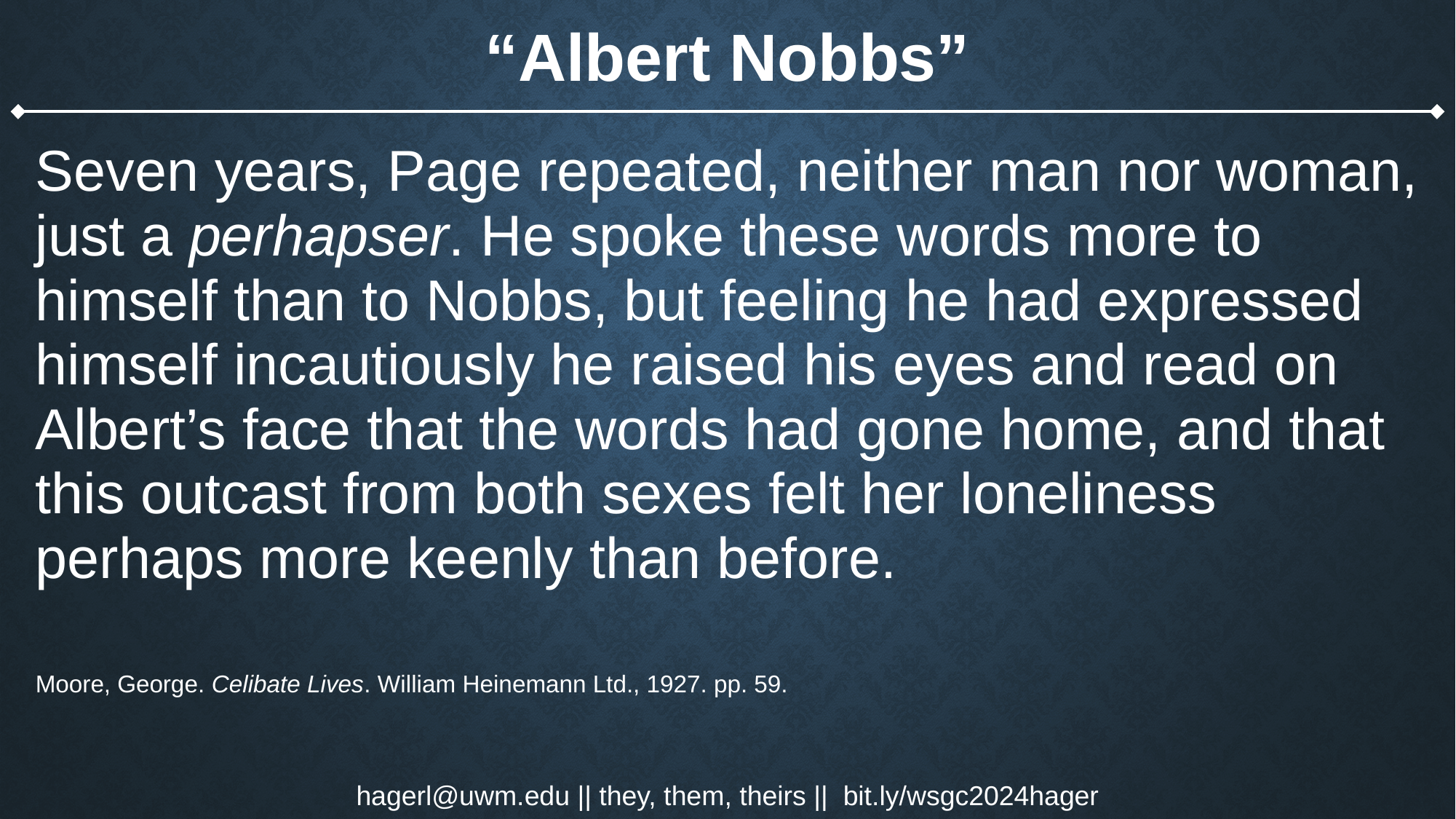

“Albert Nobbs”
Seven years, Page repeated, neither man nor woman, just a perhapser. He spoke these words more to himself than to Nobbs, but feeling he had expressed himself incautiously he raised his eyes and read on Albert’s face that the words had gone home, and that this outcast from both sexes felt her loneliness perhaps more keenly than before.

Moore, George. Celibate Lives. William Heinemann Ltd., 1927. pp. 59.